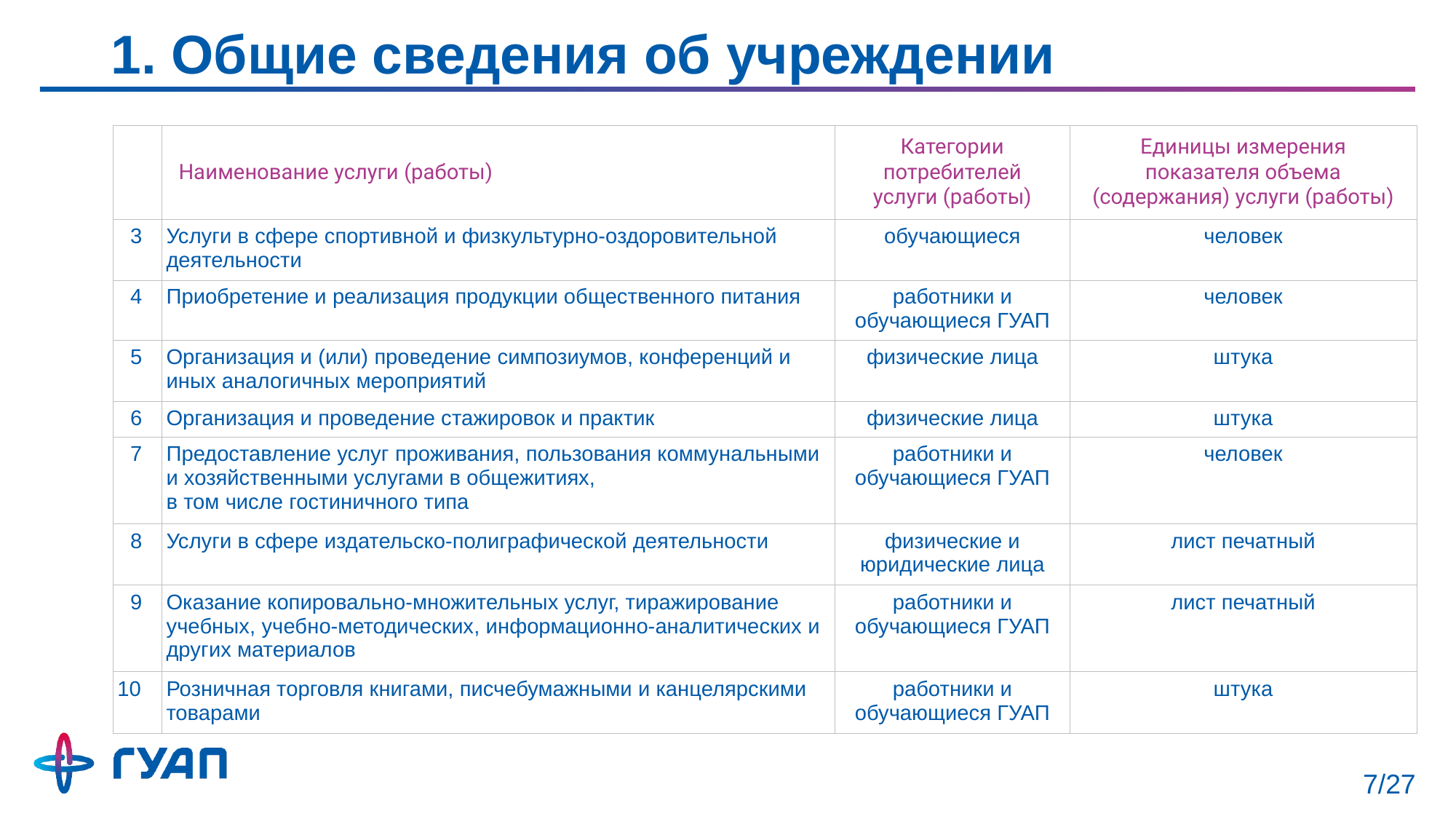

# 1. Общие сведения об учреждении
|  | Наименование услуги (работы) | Категории потребителей услуги (работы) | Единицы измерения показателя объема (содержания) услуги (работы) |
| --- | --- | --- | --- |
| 3 | Услуги в сфере спортивной и физкультурно-оздоровительной деятельности | обучающиеся | человек |
| 4 | Приобретение и реализация продукции общественного питания | работники и обучающиеся ГУАП | человек |
| 5 | Организация и (или) проведение симпозиумов, конференций и иных аналогичных мероприятий | физические лица | штука |
| 6 | Организация и проведение стажировок и практик | физические лица | штука |
| 7 | Предоставление услуг проживания, пользования коммунальными и хозяйственными услугами в общежитиях, в том числе гостиничного типа | работники и обучающиеся ГУАП | человек |
| 8 | Услуги в сфере издательско-полиграфической деятельности | физические и юридические лица | лист печатный |
| 9 | Оказание копировально-множительных услуг, тиражирование учебных, учебно-методических, информационно-аналитических и других материалов | работники и обучающиеся ГУАП | лист печатный |
| 10 | Розничная торговля книгами, писчебумажными и канцелярскими товарами | работники и обучающиеся ГУАП | штука |